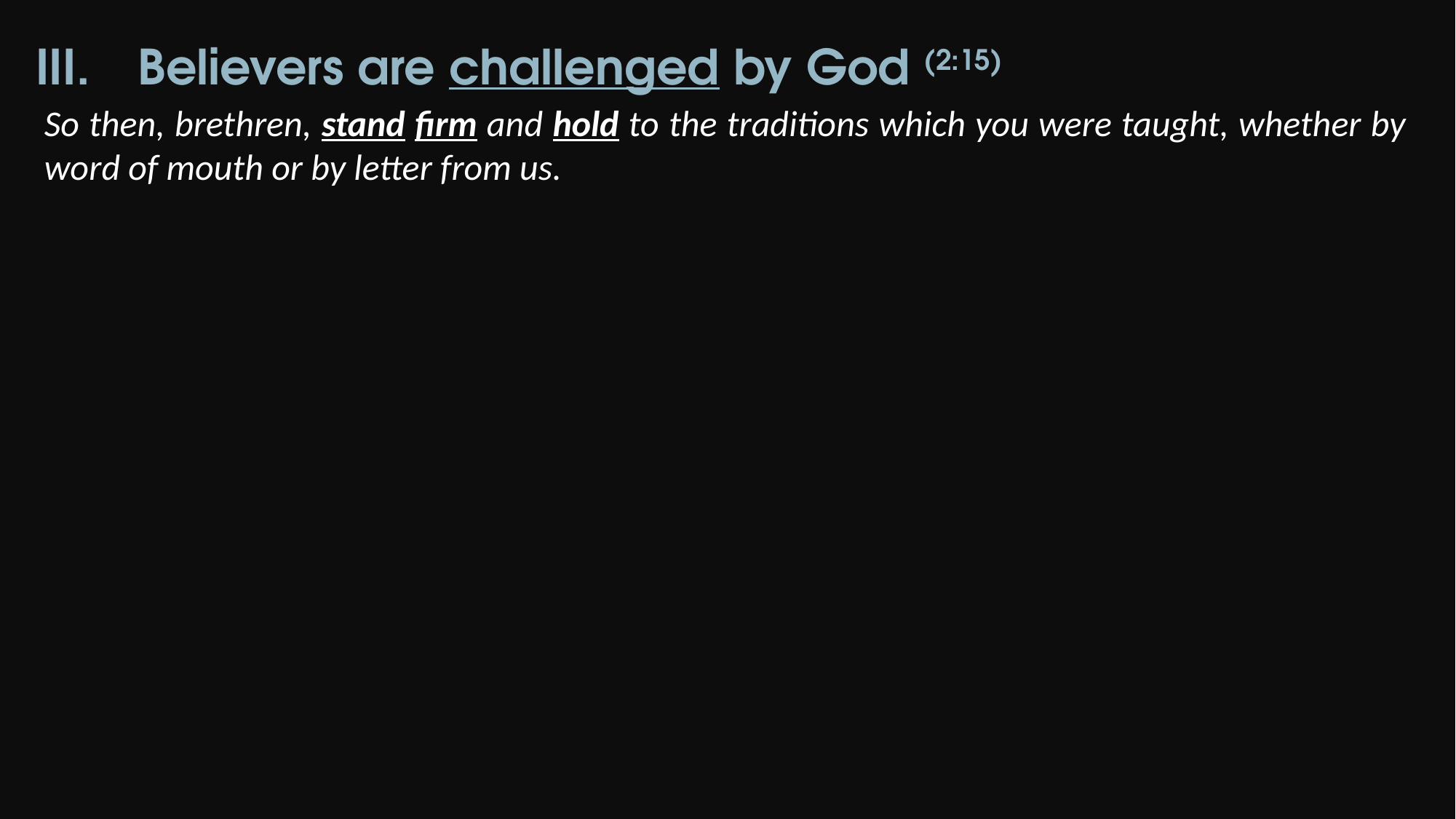

Believers are challenged by God (2:15)
So then, brethren, stand firm and hold to the traditions which you were taught, whether by word of mouth or by letter from us.